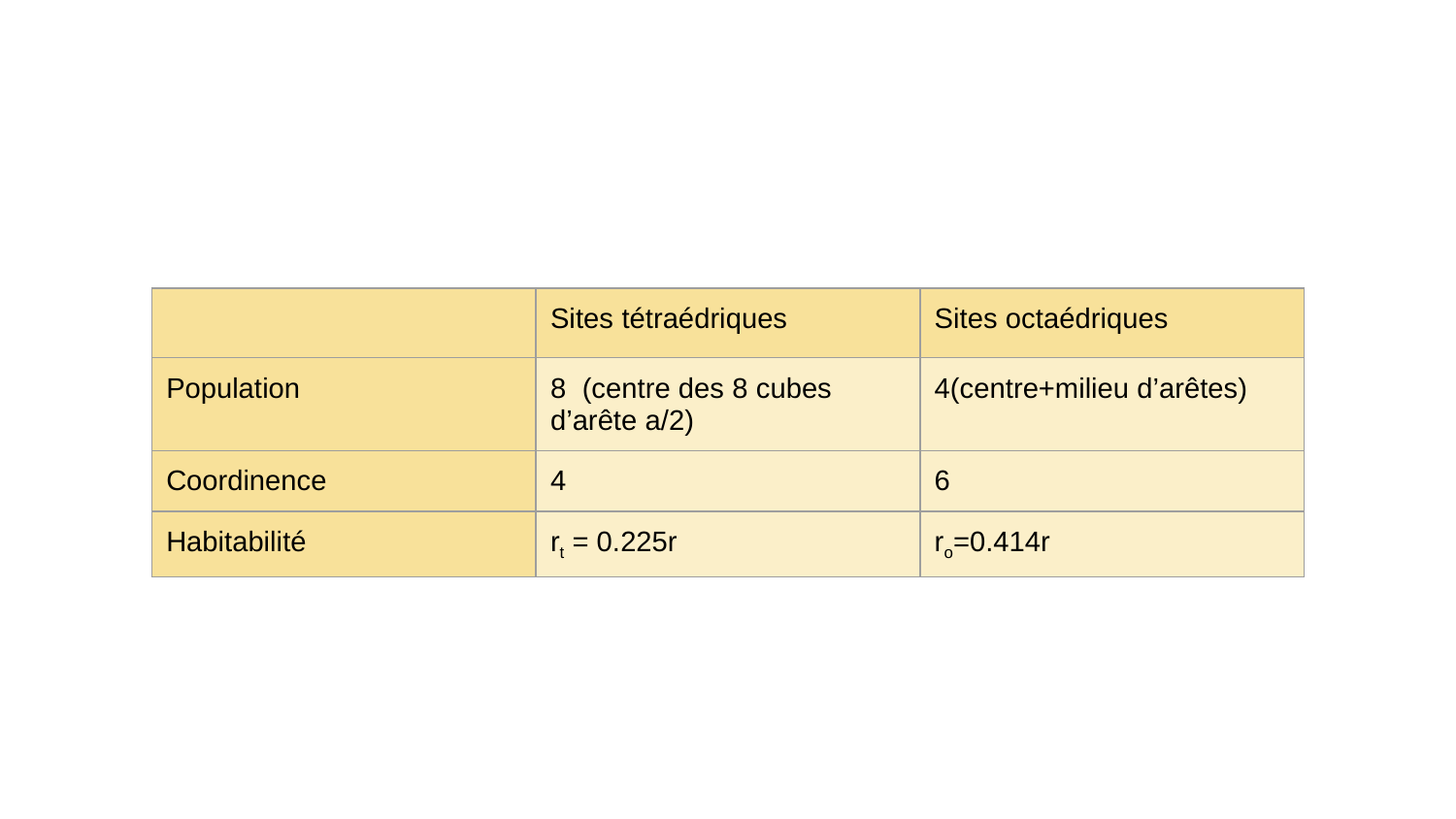

|  | Sites tétraédriques | Sites octaédriques |
| --- | --- | --- |
| Population | 8 (centre des 8 cubes d’arête a/2) | 4(centre+milieu d’arêtes) |
| Coordinence | 4 | 6 |
| Habitabilité | rt = 0.225r | ro=0.414r |